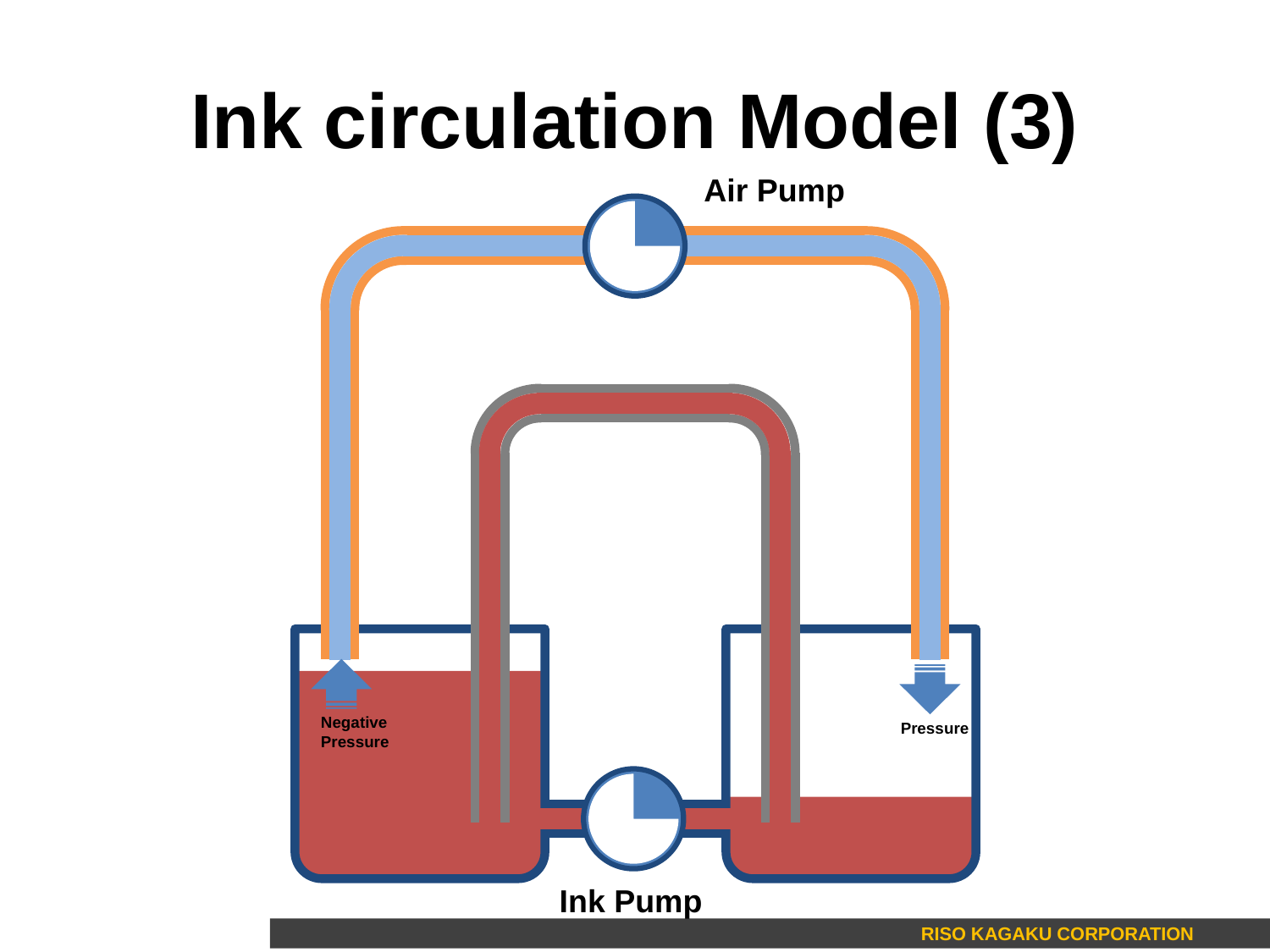

# Ink circulation Model (3)
Air Pump

Negative
Pressure

Pressure

Ink Pump